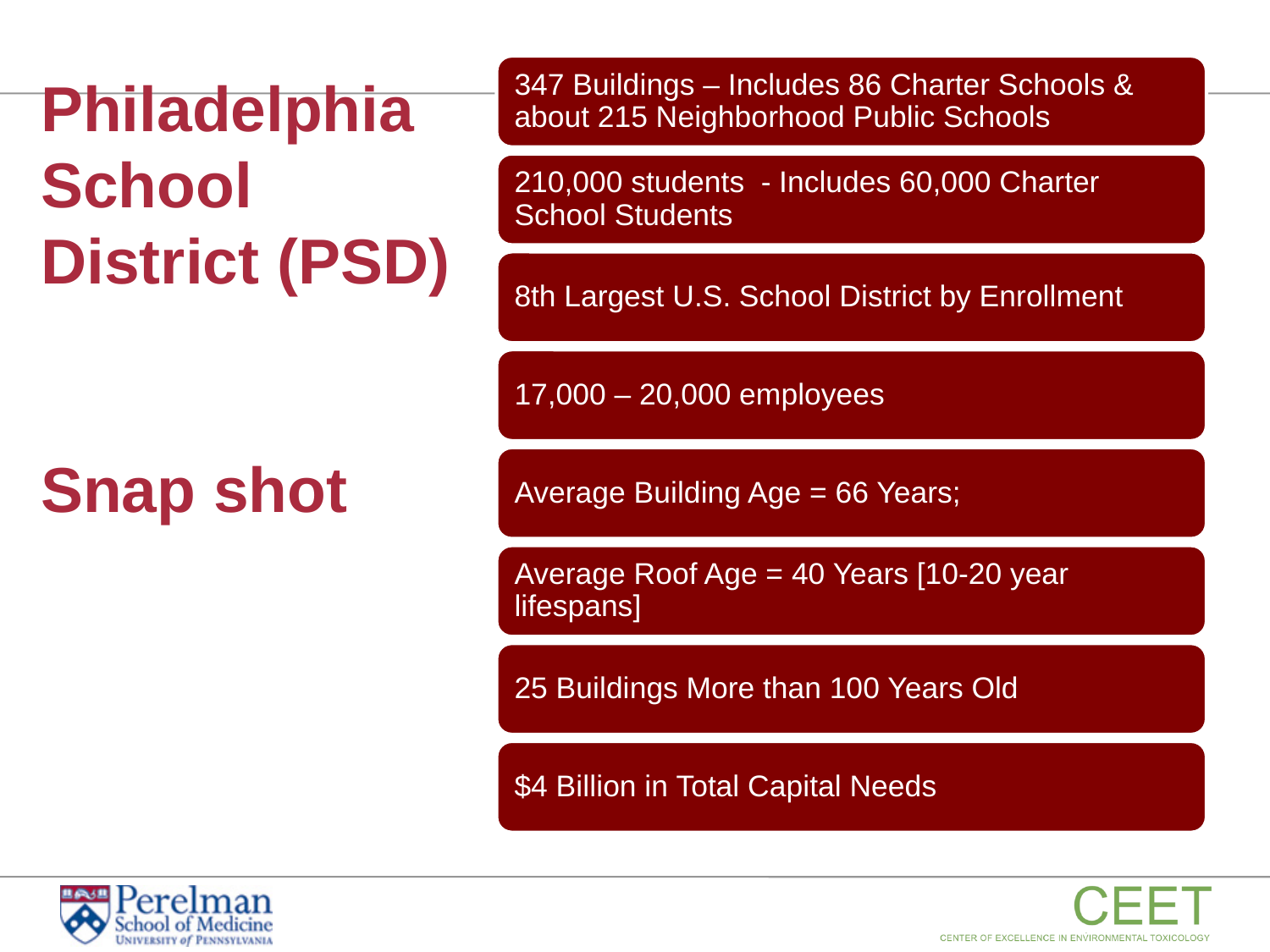

347 Buildings – Includes 86 Charter Schools & about 215 Neighborhood Public Schools
210,000 students  - Includes 60,000 Charter School Students
8th Largest U.S. School District by Enrollment
17,000 – 20,000 employees
Average Building Age = 66 Years;
Average Roof Age = 40 Years [10-20 year lifespans]
25 Buildings More than 100 Years Old
$4 Billion in Total Capital Needs
# Philadelphia School District (PSD) Snap shot